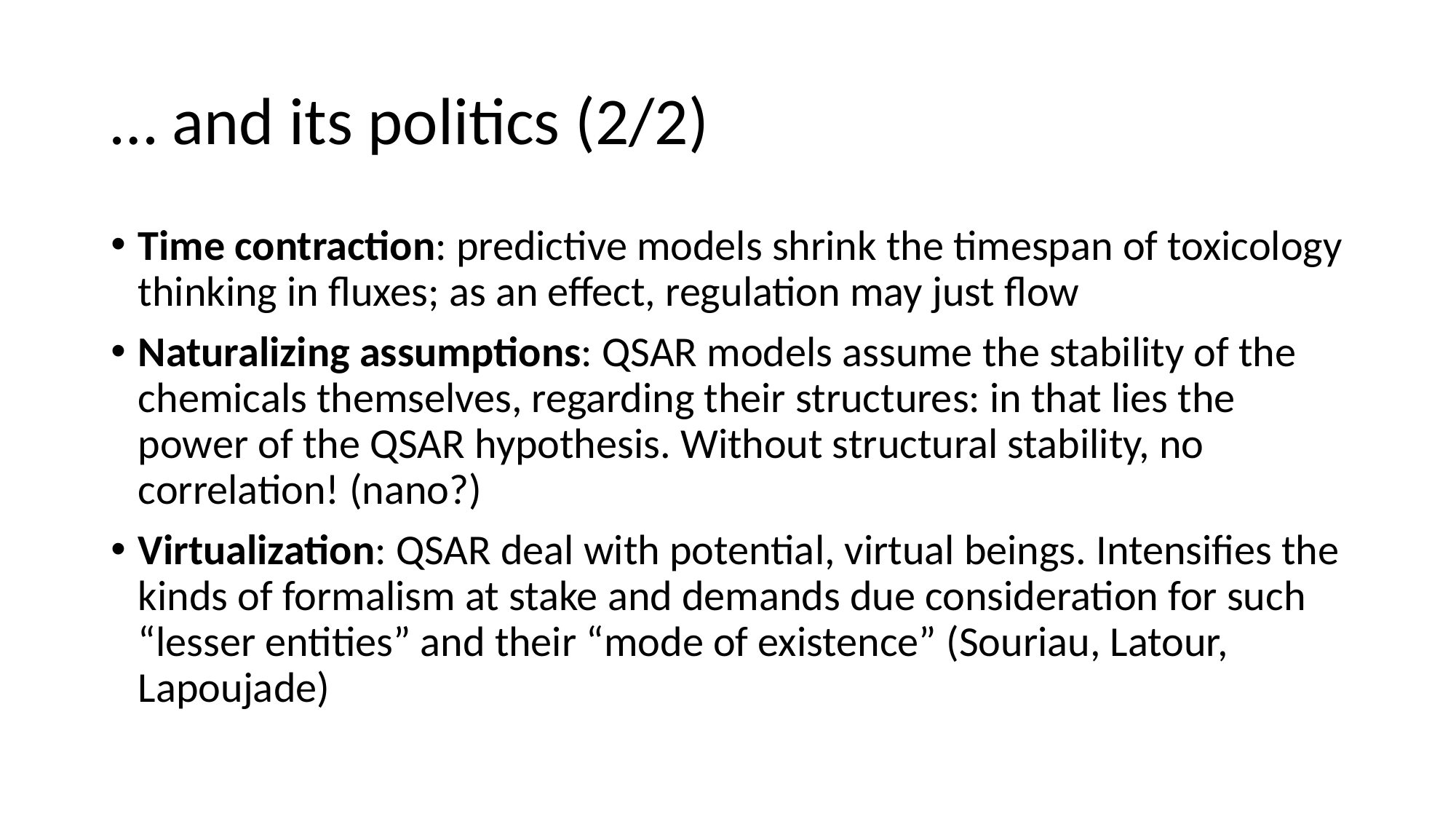

# … and its politics (2/2)
Time contraction: predictive models shrink the timespan of toxicology thinking in fluxes; as an effect, regulation may just flow
Naturalizing assumptions: QSAR models assume the stability of the chemicals themselves, regarding their structures: in that lies the power of the QSAR hypothesis. Without structural stability, no correlation! (nano?)
Virtualization: QSAR deal with potential, virtual beings. Intensifies the kinds of formalism at stake and demands due consideration for such “lesser entities” and their “mode of existence” (Souriau, Latour, Lapoujade)